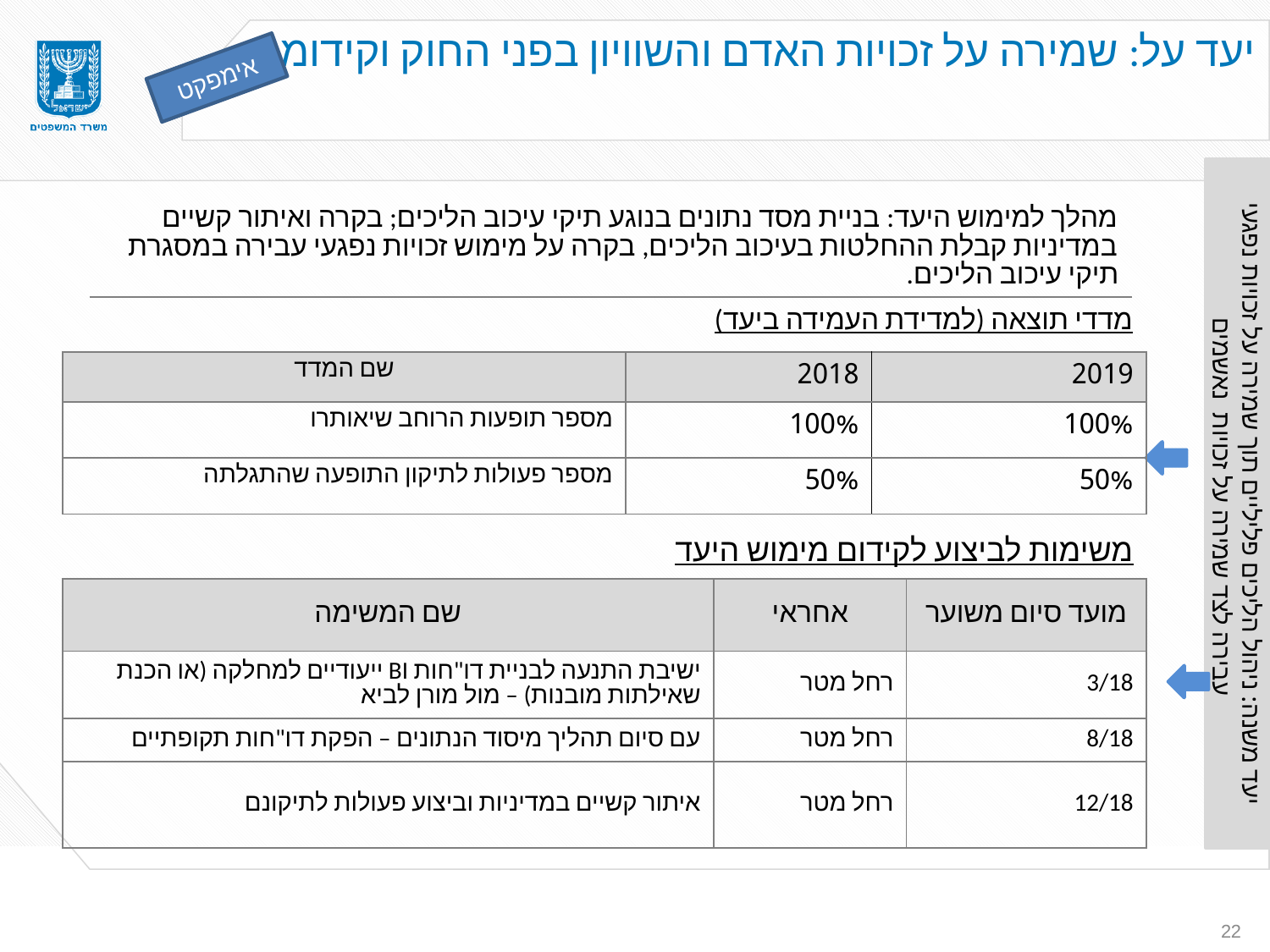

יעד על: שמירה על זכויות האדם והשוויון בפני החוק וקידומם

אימפקט

יעד משנה: ניהול הליכים פליליים תוך שמירה על זכויות נפגעי עבירה לצד שמירה על זכויות  נאשמים

| מהלך למימוש היעד: בניית מסד נתונים בנוגע תיקי עיכוב הליכים; בקרה ואיתור קשיים במדיניות קבלת ההחלטות בעיכוב הליכים, בקרה על מימוש זכויות נפגעי עבירה במסגרת תיקי עיכוב הליכים. |
| --- |
| מדדי תוצאה (למדידת העמידה ביעד) |  |  |
| --- | --- | --- |
| שם המדד | 2018 | 2019 |
| מספר תופעות הרוחב שיאותרו | 100% | 100% |
| מספר פעולות לתיקון התופעה שהתגלתה | 50% | 50% |

| משימות לביצוע לקידום מימוש היעד |  |  |
| --- | --- | --- |
| שם המשימה | אחראי | מועד סיום משוער |
| ישיבת התנעה לבניית דו"חות BI ייעודיים למחלקה (או הכנת שאילתות מובנות) – מול מורן לביא | רחל מטר | 3/18 |
| עם סיום תהליך מיסוד הנתונים – הפקת דו"חות תקופתיים | רחל מטר | 8/18 |
| איתור קשיים במדיניות וביצוע פעולות לתיקונם | רחל מטר | 12/18 |

22